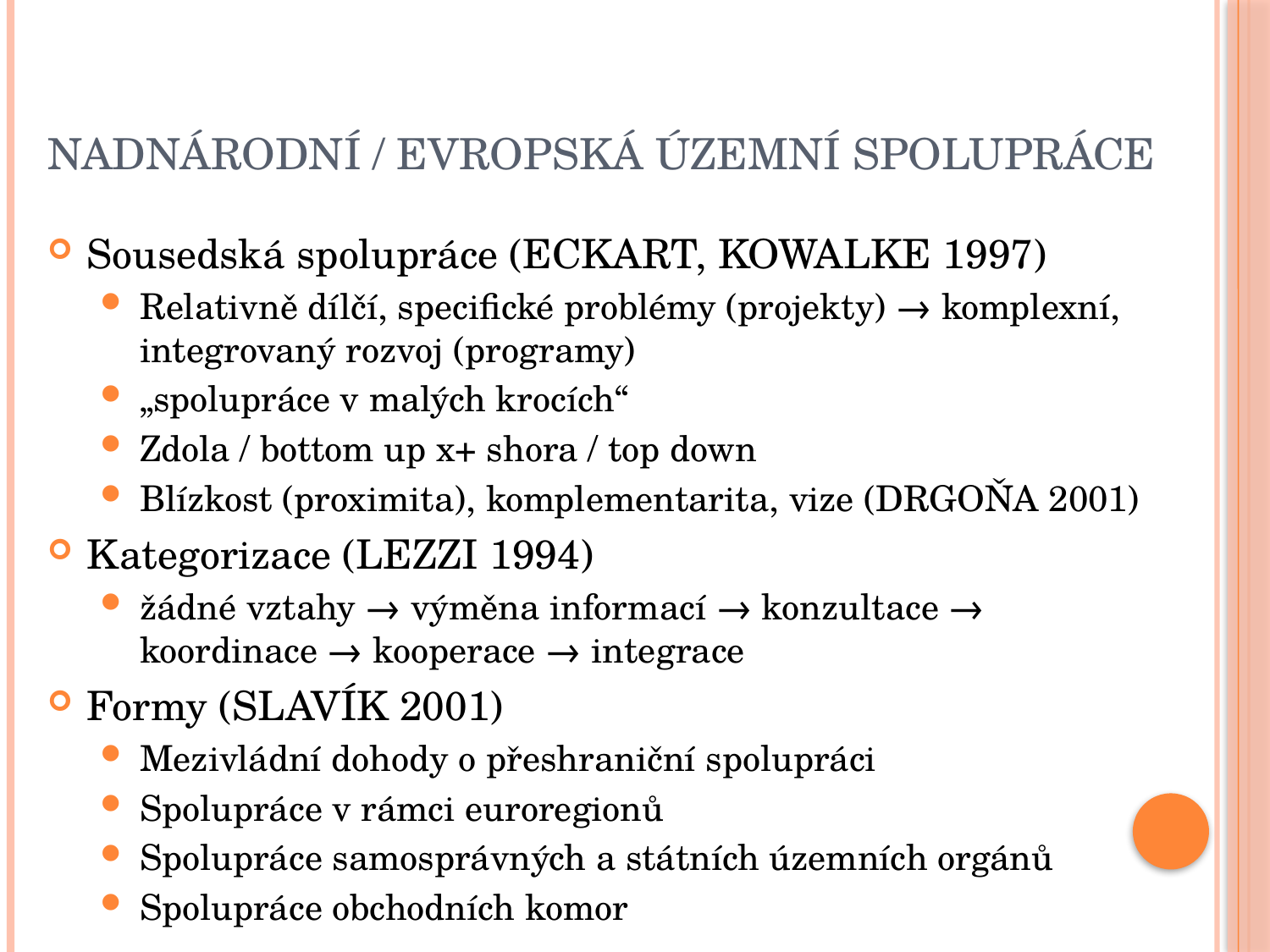

# Nadnárodní / evropská územní spolupráce
Sousedská spolupráce (ECKART, KOWALKE 1997)
Relativně dílčí, specifické problémy (projekty) → komplexní, integrovaný rozvoj (programy)
„spolupráce v malých krocích“
Zdola / bottom up x+ shora / top down
Blízkost (proximita), komplementarita, vize (DRGOŇA 2001)
Kategorizace (LEZZI 1994)
žádné vztahy → výměna informací → konzultace → koordinace → kooperace → integrace
Formy (SLAVÍK 2001)
Mezivládní dohody o přeshraniční spolupráci
Spolupráce v rámci euroregionů
Spolupráce samosprávných a státních územních orgánů
Spolupráce obchodních komor